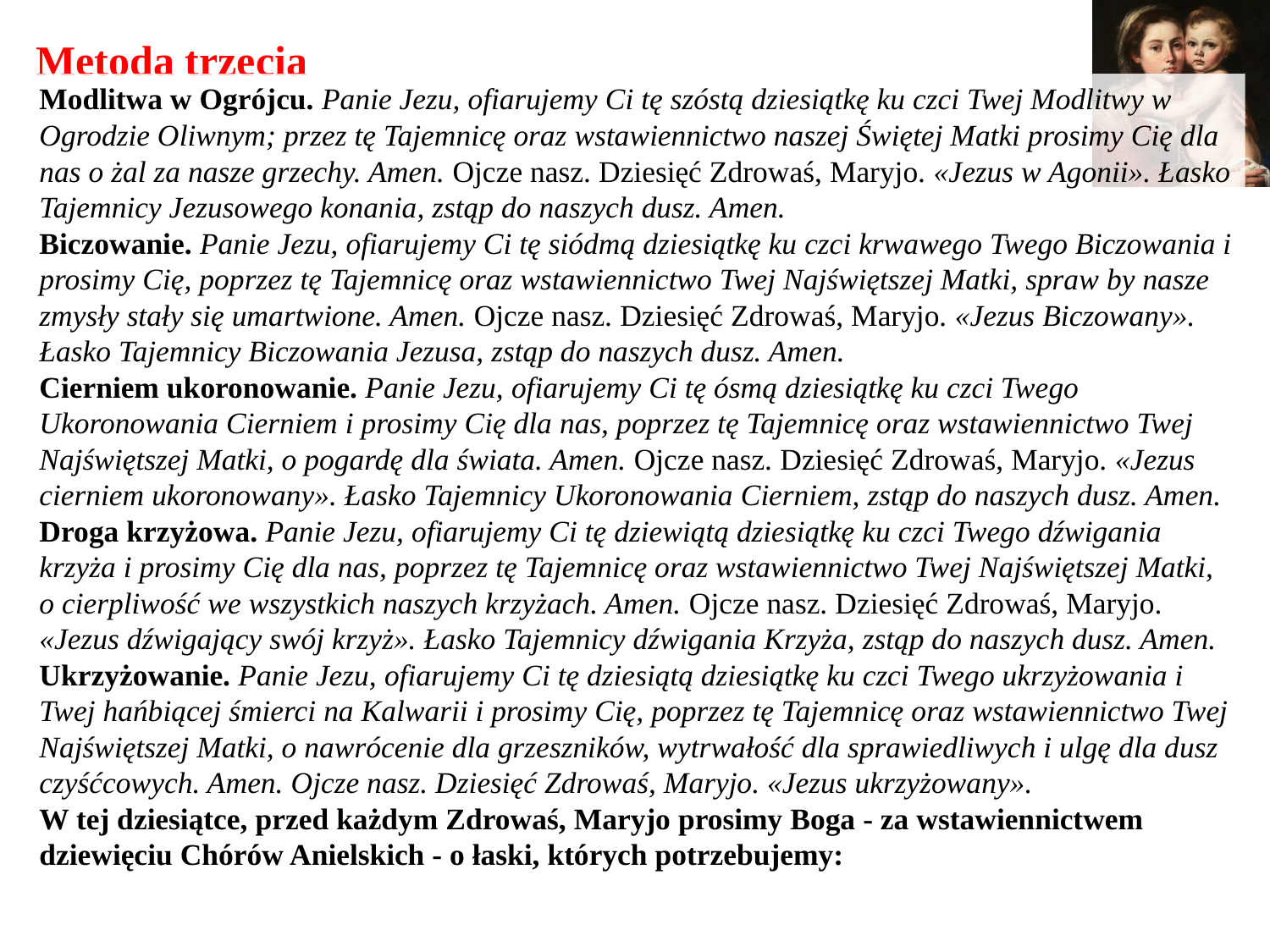

# Metoda trzecia
Modlitwa w Ogrójcu. Panie Jezu, ofiarujemy Ci tę szóstą dziesiątkę ku czci Twej Modlitwy w Ogrodzie Oliwnym; przez tę Tajemnicę oraz wstawiennictwo naszej Świętej Matki prosimy Cię dla nas o żal za nasze grzechy. Amen. Ojcze nasz. Dziesięć Zdrowaś, Maryjo. «Jezus w Agonii». Łasko Tajemnicy Jezusowego konania, zstąp do naszych dusz. Amen.
Biczowanie. Panie Jezu, ofiarujemy Ci tę siódmą dziesiątkę ku czci krwawego Twego Biczowania i prosimy Cię, poprzez tę Tajemnicę oraz wstawiennictwo Twej Najświętszej Matki, spraw by nasze zmysły stały się umartwione. Amen. Ojcze nasz. Dziesięć Zdrowaś, Maryjo. «Jezus Biczowany». Łasko Tajemnicy Biczowania Jezusa, zstąp do naszych dusz. Amen.
Cierniem ukoronowanie. Panie Jezu, ofiarujemy Ci tę ósmą dziesiątkę ku czci Twego Ukoronowania Cierniem i prosimy Cię dla nas, poprzez tę Tajemnicę oraz wstawiennictwo Twej Najświętszej Matki, o pogardę dla świata. Amen. Ojcze nasz. Dziesięć Zdrowaś, Maryjo. «Jezus cierniem ukoronowany». Łasko Tajemnicy Ukoronowania Cierniem, zstąp do naszych dusz. Amen.
Droga krzyżowa. Panie Jezu, ofiarujemy Ci tę dziewiątą dziesiątkę ku czci Twego dźwigania krzyża i prosimy Cię dla nas, poprzez tę Tajemnicę oraz wstawiennictwo Twej Najświętszej Matki, o cierpliwość we wszystkich naszych krzyżach. Amen. Ojcze nasz. Dziesięć Zdrowaś, Maryjo. «Jezus dźwigający swój krzyż». Łasko Tajemnicy dźwigania Krzyża, zstąp do naszych dusz. Amen.
Ukrzyżowanie. Panie Jezu, ofiarujemy Ci tę dziesiątą dziesiątkę ku czci Twego ukrzyżowania i Twej hańbiącej śmierci na Kalwarii i prosimy Cię, poprzez tę Tajemnicę oraz wstawiennictwo Twej Najświętszej Matki, o nawrócenie dla grzeszników, wytrwałość dla sprawiedliwych i ulgę dla dusz czyśćcowych. Amen. Ojcze nasz. Dziesięć Zdrowaś, Maryjo. «Jezus ukrzyżowany».
W tej dziesiątce, przed każdym Zdrowaś, Maryjo prosimy Boga - za wstawiennictwem dziewięciu Chórów Anielskich - o łaski, których potrzebujemy: